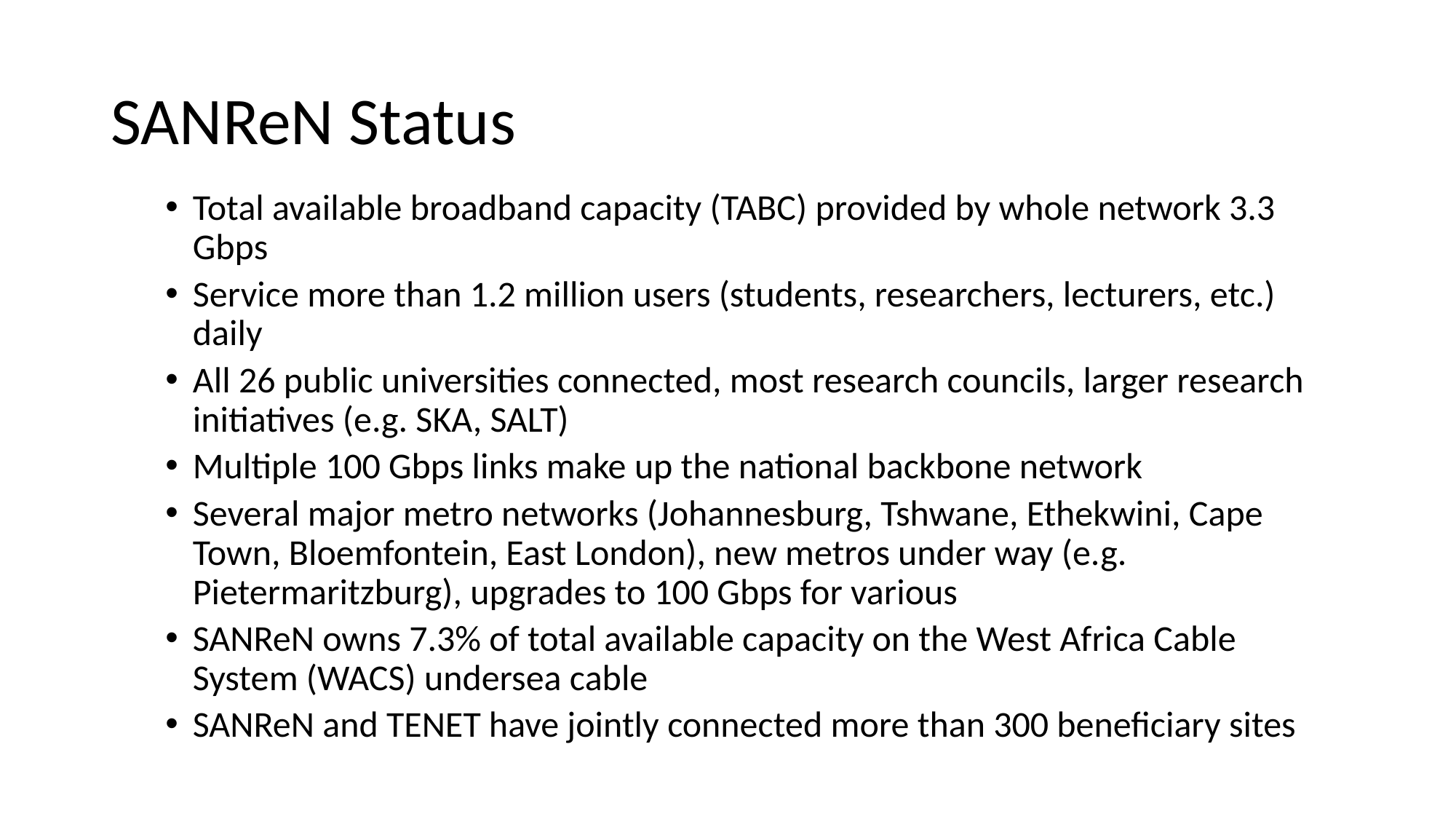

# SANReN Status
Total available broadband capacity (TABC) provided by whole network 3.3 Gbps
Service more than 1.2 million users (students, researchers, lecturers, etc.) daily
All 26 public universities connected, most research councils, larger research initiatives (e.g. SKA, SALT)
Multiple 100 Gbps links make up the national backbone network
Several major metro networks (Johannesburg, Tshwane, Ethekwini, Cape Town, Bloemfontein, East London), new metros under way (e.g. Pietermaritzburg), upgrades to 100 Gbps for various
SANReN owns 7.3% of total available capacity on the West Africa Cable System (WACS) undersea cable
SANReN and TENET have jointly connected more than 300 beneficiary sites